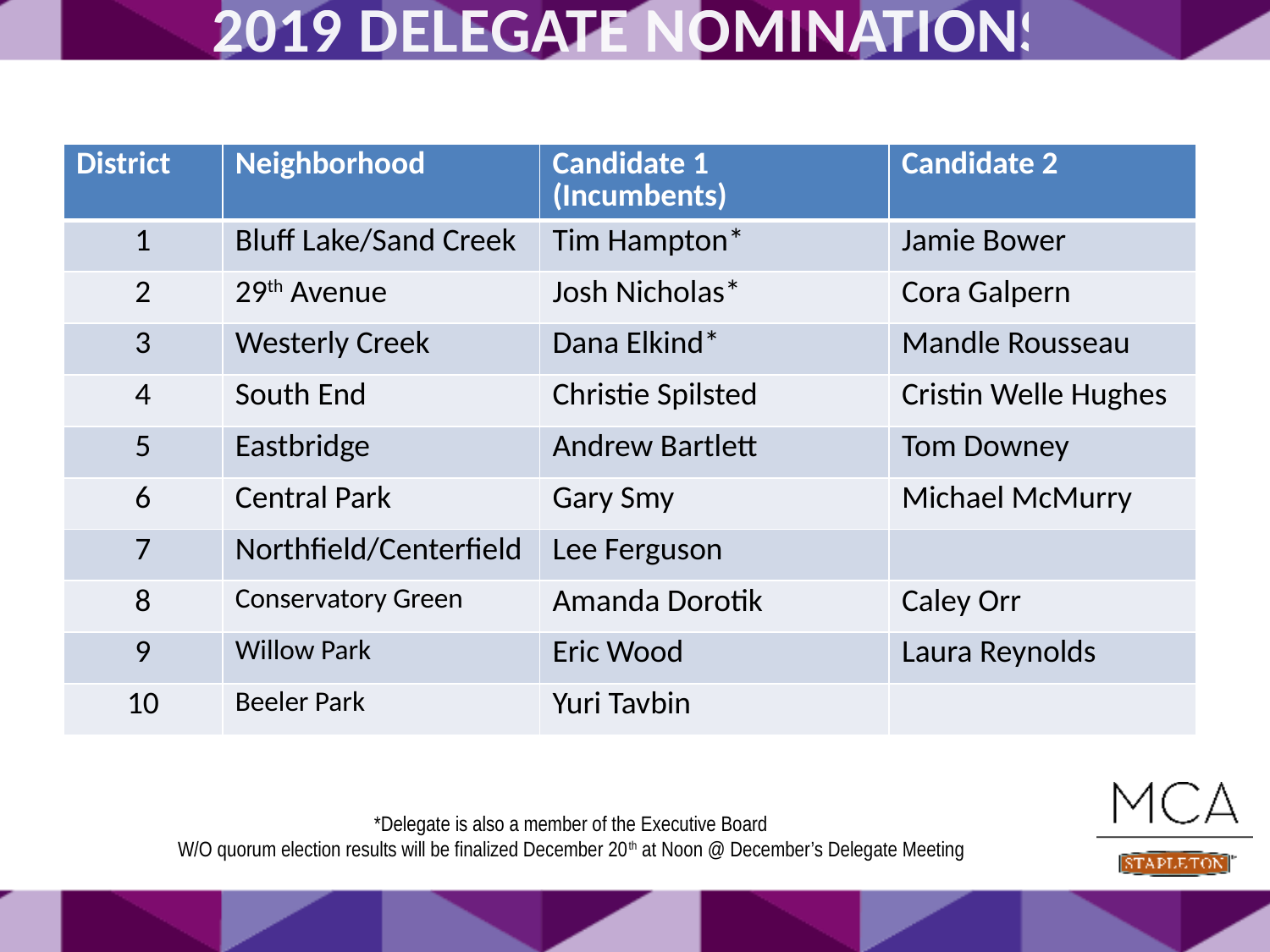

# 2019 Delegate Nominations
| District | Neighborhood | Candidate 1 (Incumbents) | Candidate 2 |
| --- | --- | --- | --- |
| 1 | Bluff Lake/Sand Creek | Tim Hampton\* | Jamie Bower |
| 2 | 29th Avenue | Josh Nicholas\* | Cora Galpern |
| 3 | Westerly Creek | Dana Elkind\* | Mandle Rousseau |
| 4 | South End | Christie Spilsted | Cristin Welle Hughes |
| 5 | Eastbridge | Andrew Bartlett | Tom Downey |
| 6 | Central Park | Gary Smy | Michael McMurry |
| 7 | Northfield/Centerfield | Lee Ferguson |  |
| 8 | Conservatory Green | Amanda Dorotik | Caley Orr |
| 9 | Willow Park | Eric Wood | Laura Reynolds |
| 10 | Beeler Park | Yuri Tavbin |  |
*Delegate is also a member of the Executive Board
W/O quorum election results will be finalized December 20th at Noon @ December’s Delegate Meeting